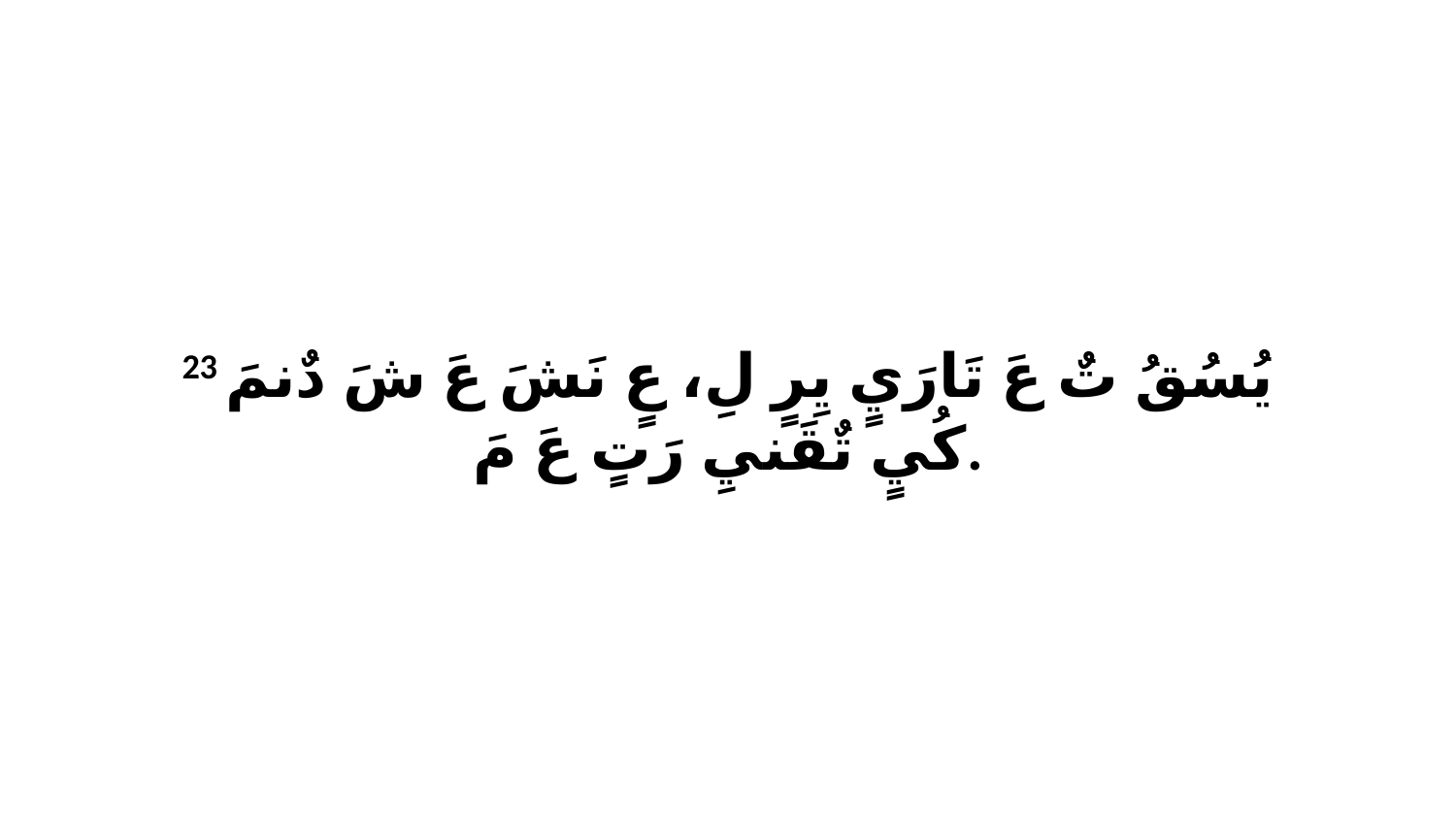

23 يُسُقُ تٌ عَ تَارَيٍ يِرٍ لِ، عٍ نَشَ عَ شَ دٌنمَ كُيٍ تٌقَنيِ رَتٍ عَ مَ.